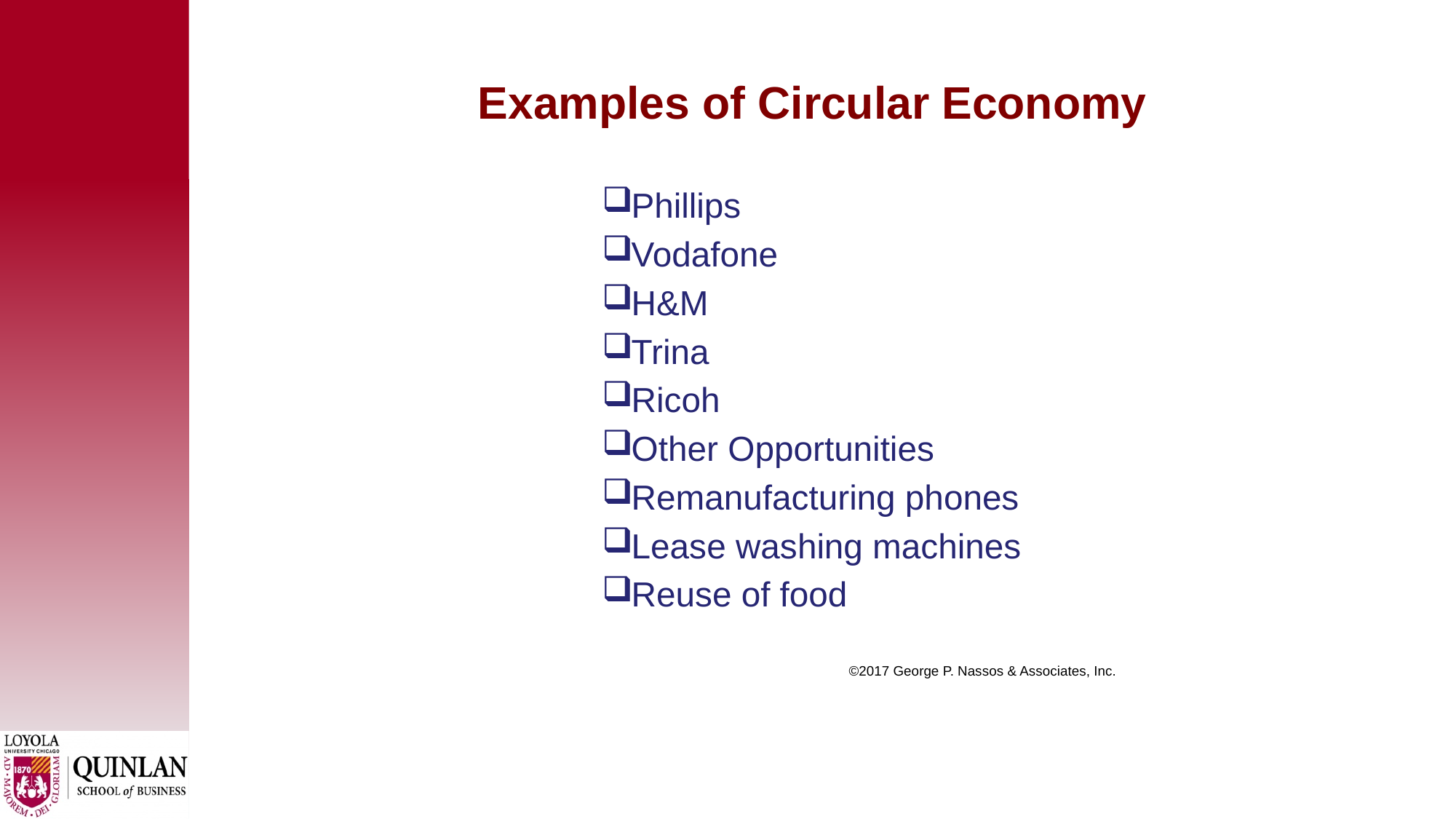

# Examples of Circular Economy
Phillips
Vodafone
H&M
Trina
Ricoh
Other Opportunities
Remanufacturing phones
Lease washing machines
Reuse of food

                                ©2017 George P. Nassos & Associates, Inc.